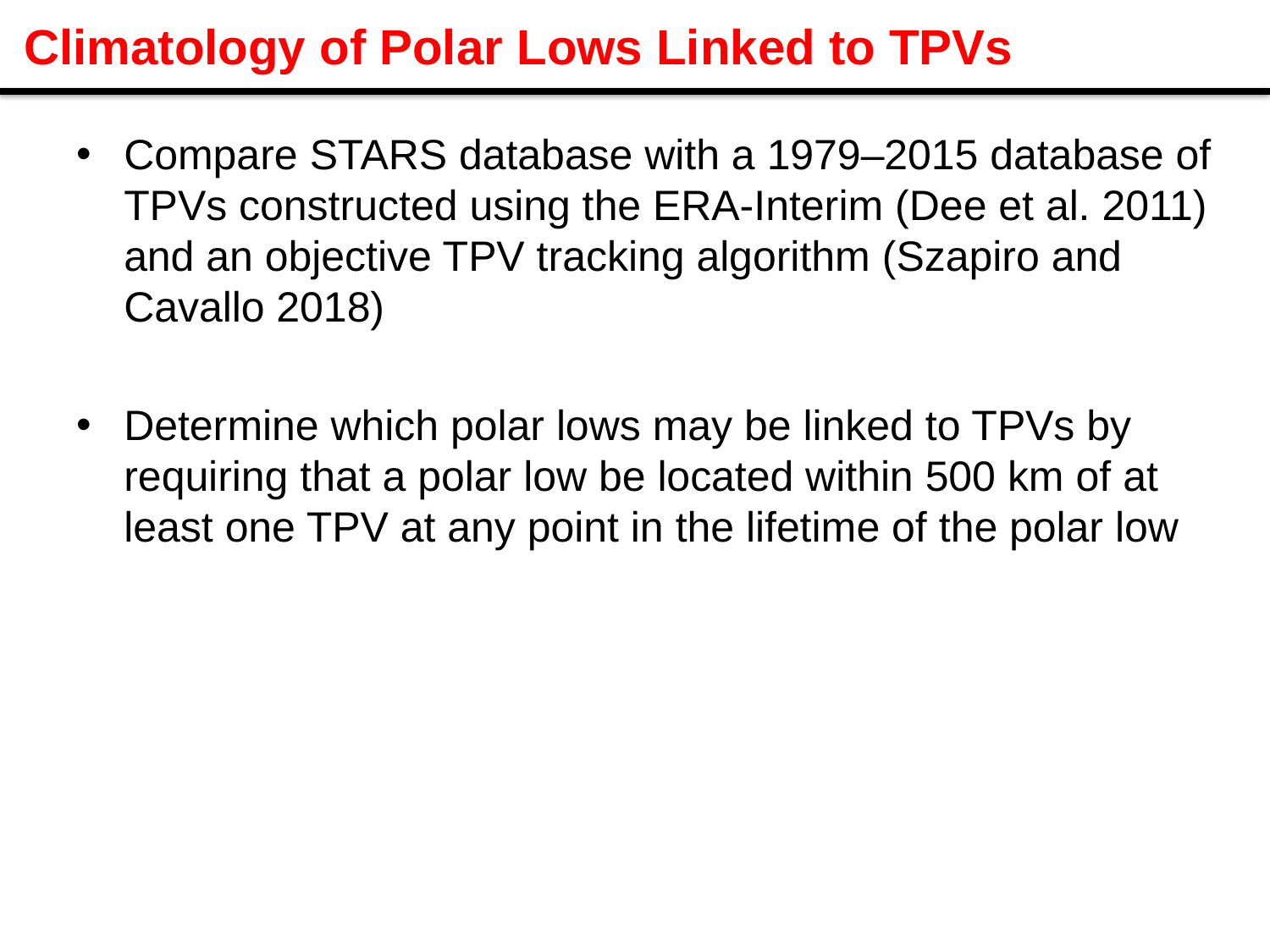

# Climatology of Polar Lows Linked to TPVs
Compare STARS database with a 1979–2015 database of TPVs constructed using the ERA-Interim (Dee et al. 2011) and an objective TPV tracking algorithm (Szapiro and Cavallo 2018)

Determine which polar lows may be linked to TPVs by requiring that a polar low be located within 500 km of at least one TPV at any point in the lifetime of the polar low